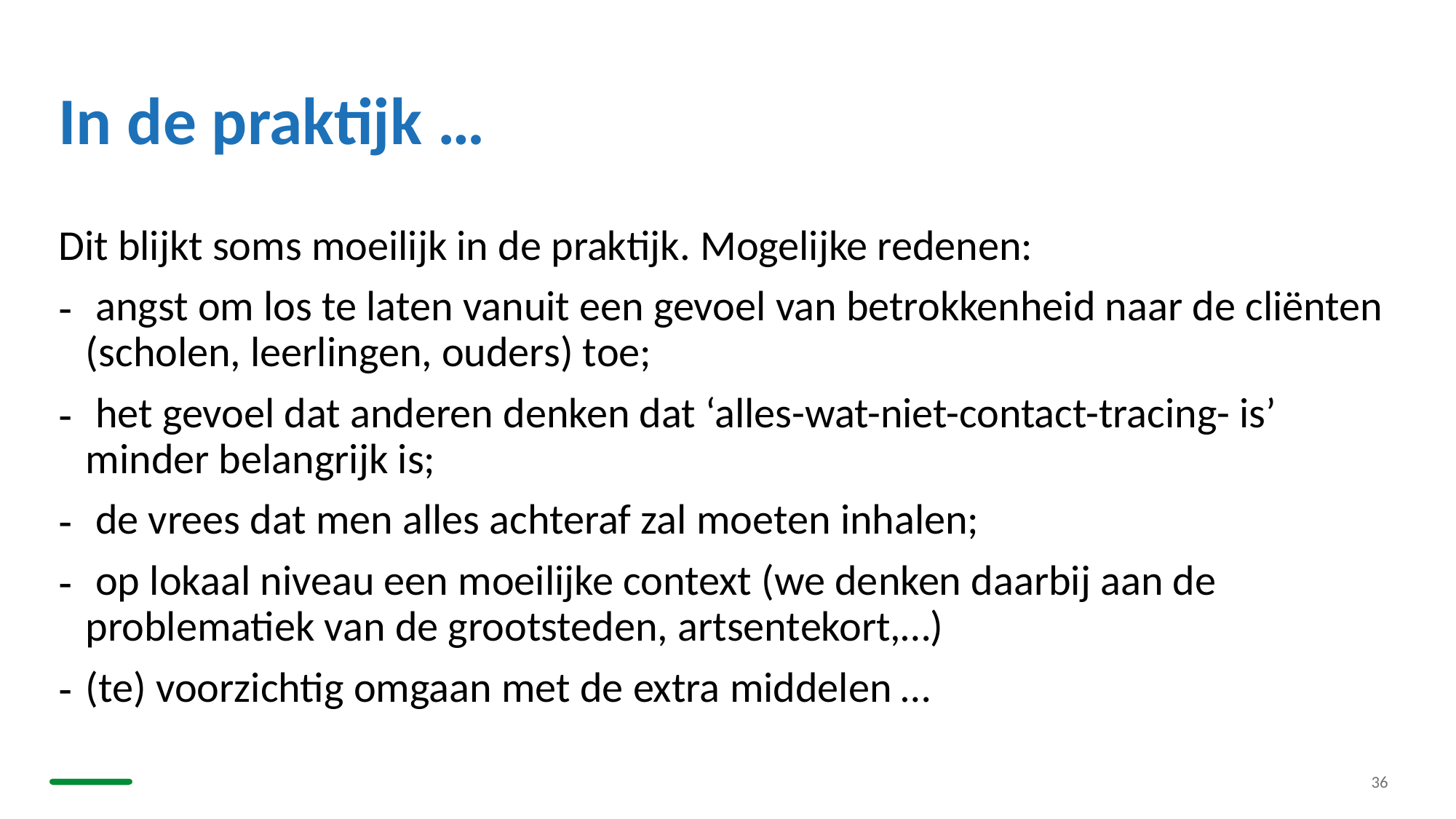

# In de praktijk …
Dit blijkt soms moeilijk in de praktijk. Mogelijke redenen:
 angst om los te laten vanuit een gevoel van betrokkenheid naar de cliënten (scholen, leerlingen, ouders) toe;
 het gevoel dat anderen denken dat ‘alles-wat-niet-contact-tracing- is’ minder belangrijk is;
 de vrees dat men alles achteraf zal moeten inhalen;
 op lokaal niveau een moeilijke context (we denken daarbij aan de problematiek van de grootsteden, artsentekort,…)
(te) voorzichtig omgaan met de extra middelen …

36